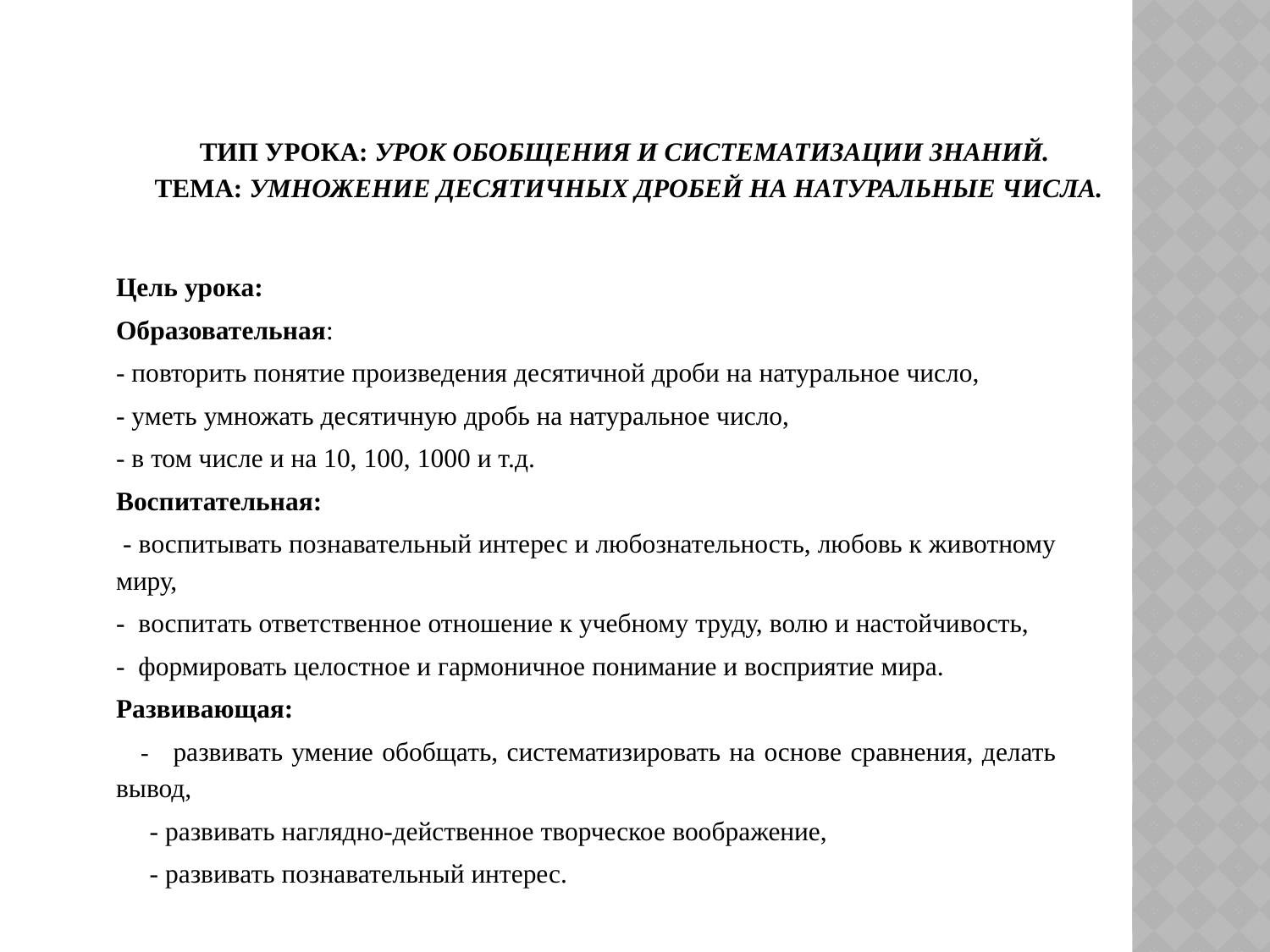

# Тип урока: урок обобщения и систематизации знаний. Тема: Умножение десятичных дробей на натуральные числа.

Цель урока:
Образовательная:
- повторить понятие произведения десятичной дроби на натуральное число,
- уметь умножать десятичную дробь на натуральное число,
- в том числе и на 10, 100, 1000 и т.д.
Воспитательная:
 - воспитывать познавательный интерес и любознательность, любовь к животному миру,
-  воспитать ответственное отношение к учебному труду, волю и настойчивость,
-  формировать целостное и гармоничное понимание и восприятие мира.
Развивающая:
   -   развивать умение обобщать, систематизировать на основе сравнения, делать вывод,
		- развивать наглядно-действенное творческое воображение,
		- развивать познавательный интерес.